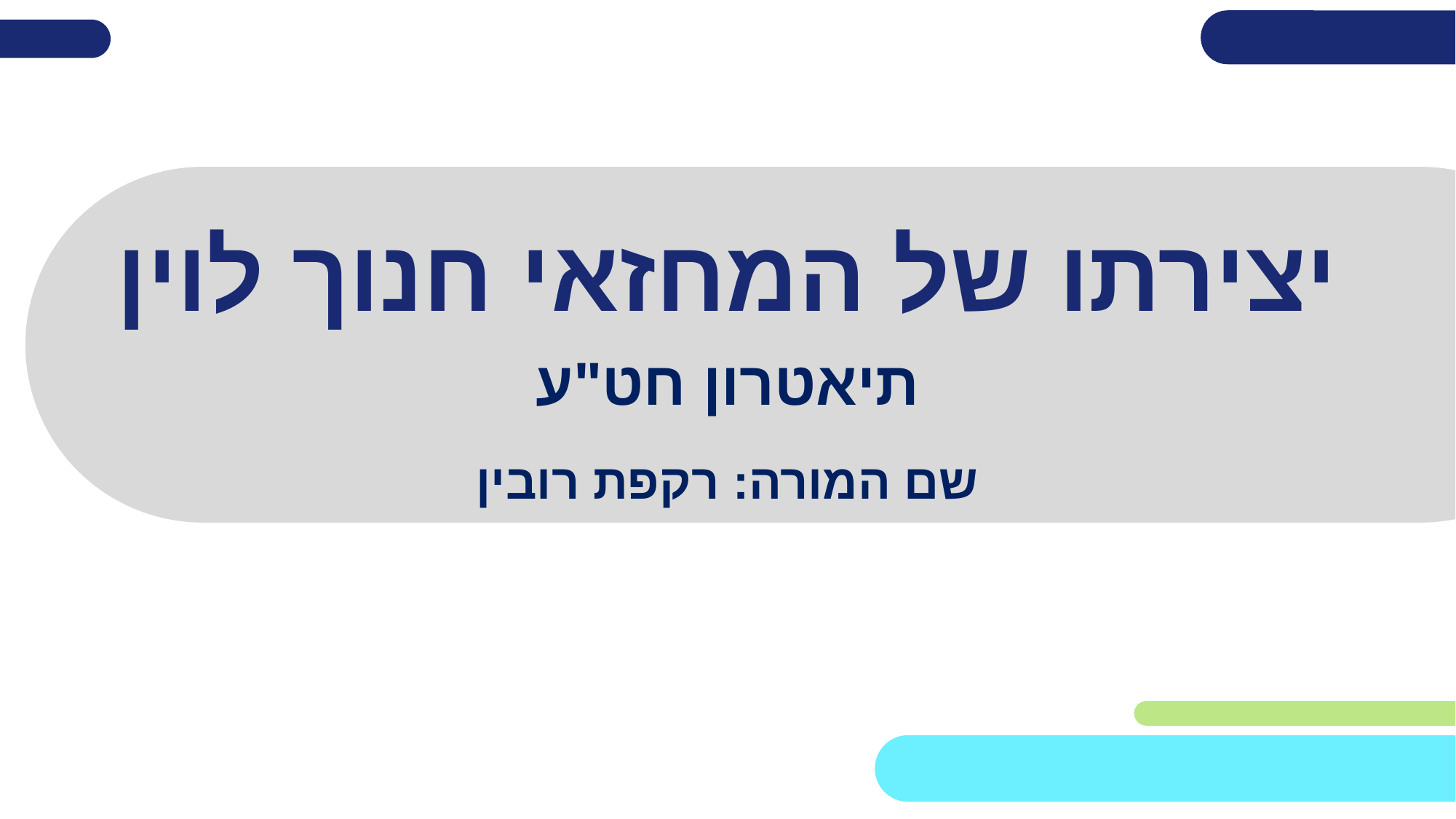

# יצירתו של המחזאי חנוך לוין

תיאטרון חט"ע
שם המורה: רקפת רובין